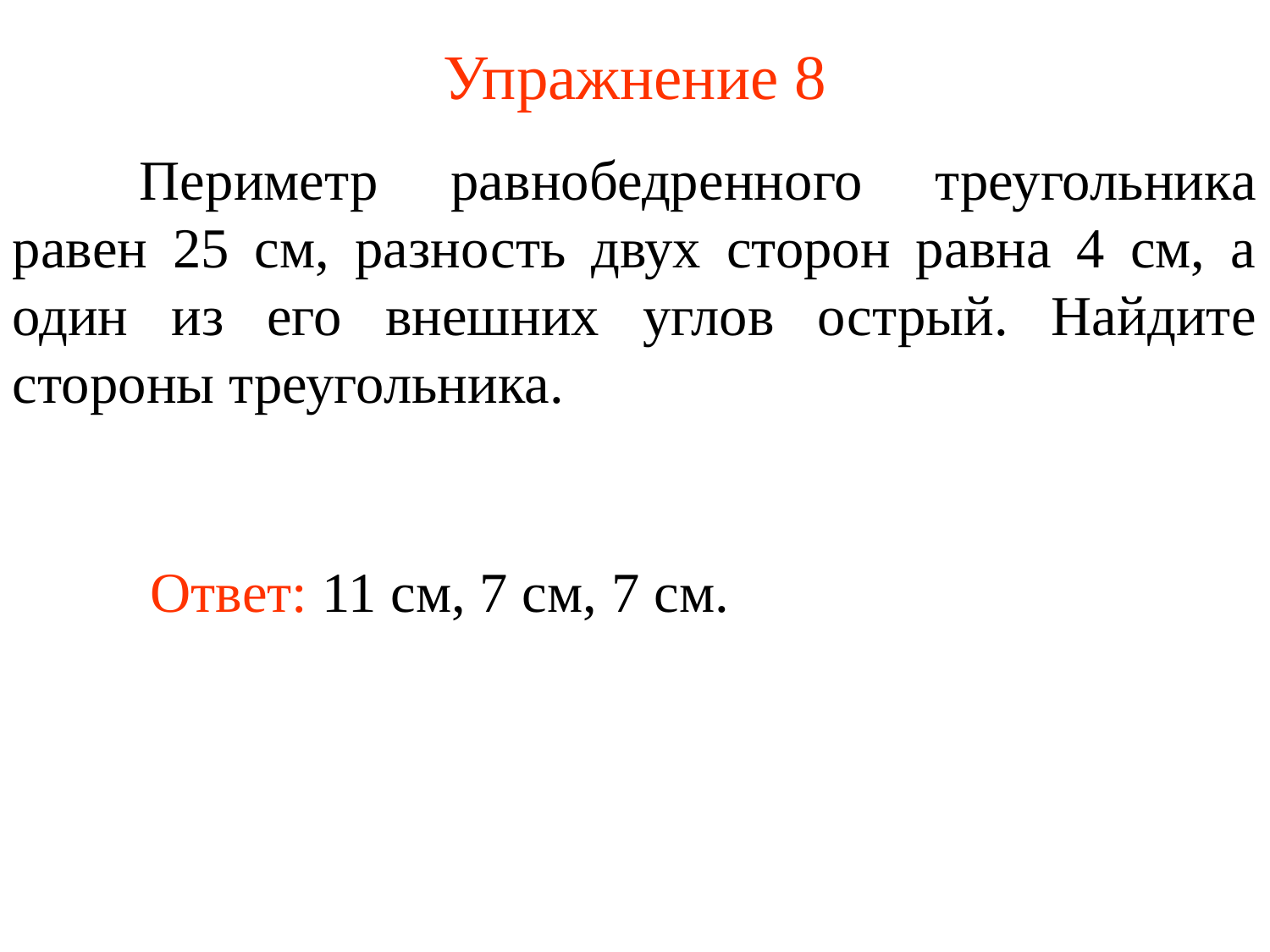

# Упражнение 8
	Периметр равнобедренного треугольника равен 25 см, разность двух сторон равна 4 см, а один из его внешних углов острый. Найдите стороны треугольника.
Ответ: 11 см, 7 см, 7 см.